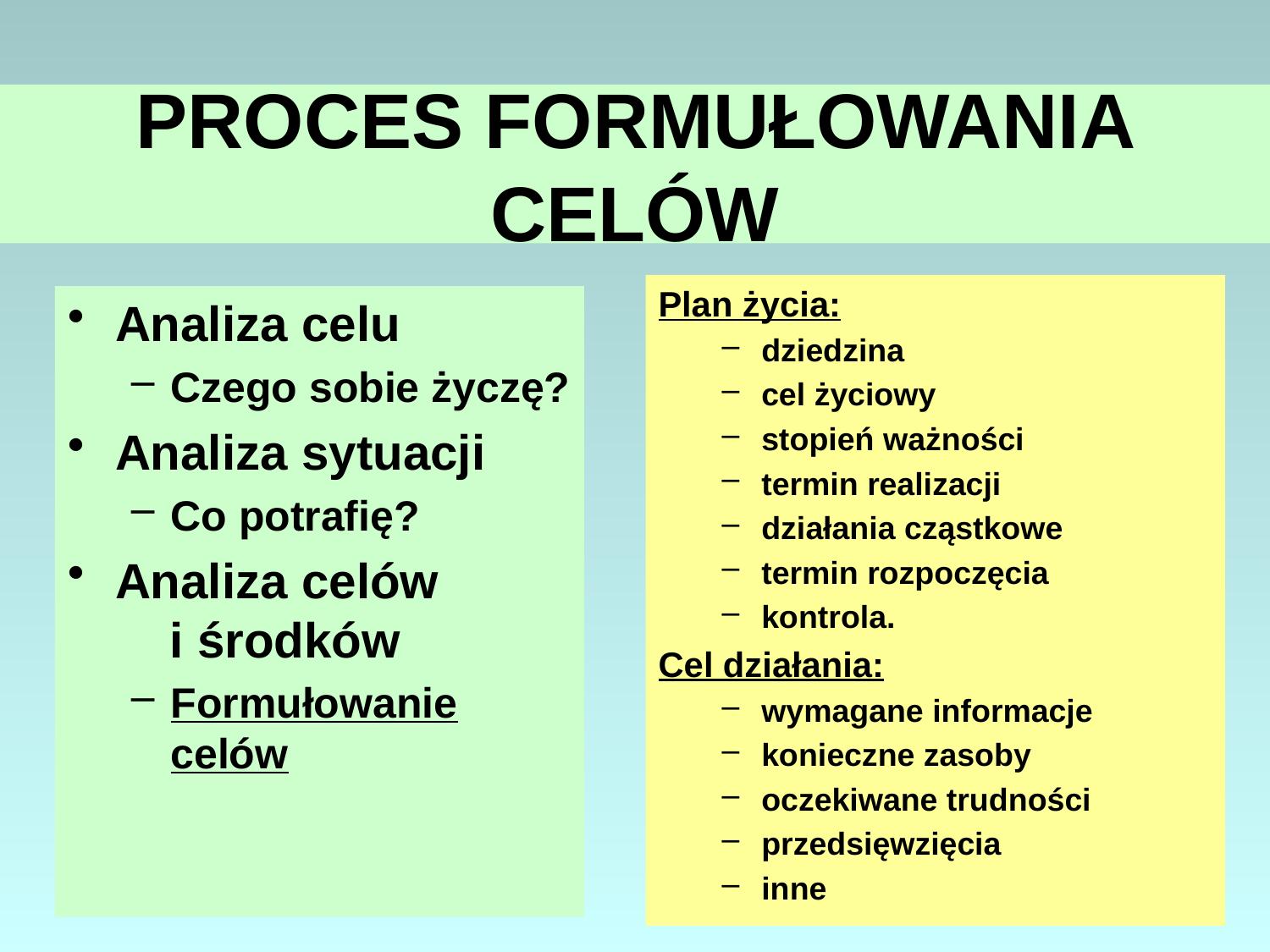

# PROCES FORMUŁOWANIA CELÓW
Plan życia:
dziedzina
cel życiowy
stopień ważności
termin realizacji
działania cząstkowe
termin rozpoczęcia
kontrola.
Cel działania:
wymagane informacje
konieczne zasoby
oczekiwane trudności
przedsięwzięcia
inne
Analiza celu
Czego sobie życzę?
Analiza sytuacji
Co potrafię?
Analiza celów              i środków
Formułowanie celów
20